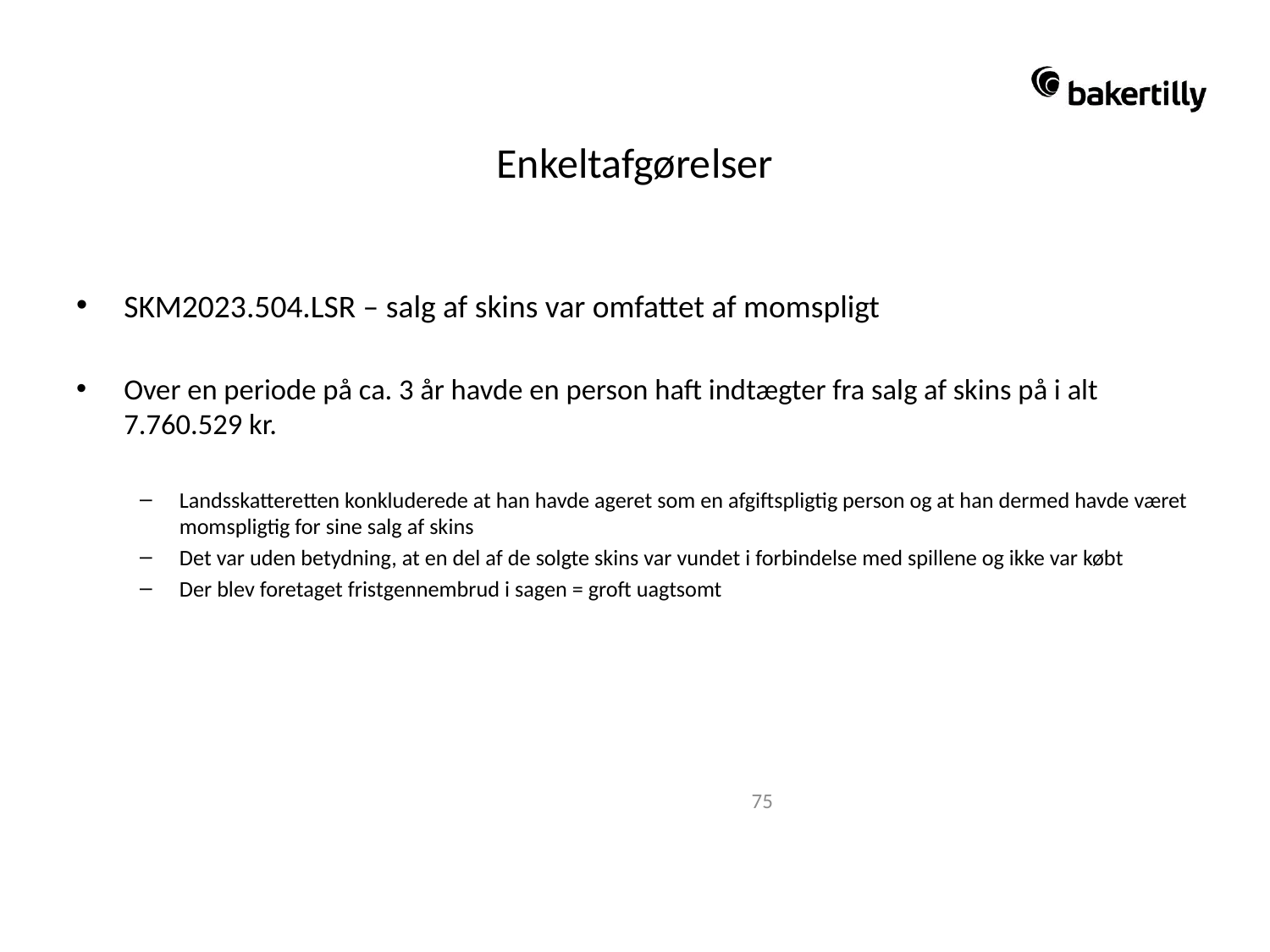

# Enkeltafgørelser

SKM2023.504.LSR – salg af skins var omfattet af momspligt

Over en periode på ca. 3 år havde en person haft indtægter fra salg af skins på i alt  7.760.529 kr.

Landsskatteretten konkluderede at han havde ageret som en afgiftspligtig person og at han dermed havde været momspligtig for sine salg af skins
Det var uden betydning, at en del af de solgte skins var vundet i forbindelse med spillene og ikke var købt
Der blev foretaget fristgennembrud i sagen = groft uagtsomt

75